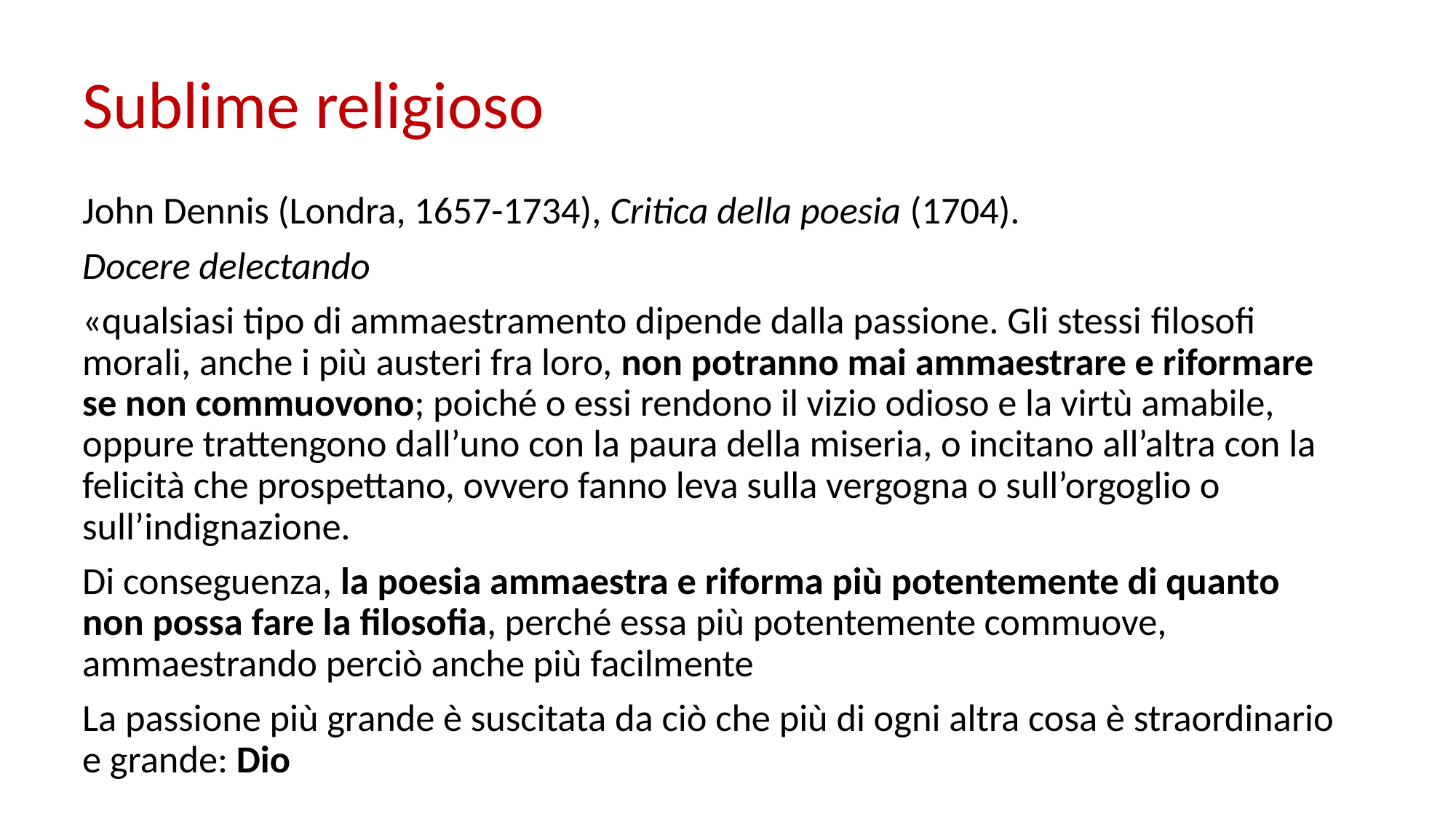

# Sublime religioso
John Dennis (Londra, 1657-1734), Critica della poesia (1704).
Docere delectando
«qualsiasi tipo di ammaestramento dipende dalla passione. Gli stessi ﬁlosoﬁ morali, anche i più austeri fra loro, non potranno mai ammaestrare e riformare se non commuovono; poiché o essi rendono il vizio odioso e la virtù amabile, oppure trattengono dall’uno con la paura della miseria, o incitano all’altra con la felicità che prospettano, ovvero fanno leva sulla vergogna o sull’orgoglio o sull’indignazione.
Di conseguenza, la poesia ammaestra e riforma più potentemente di quanto non possa fare la ﬁlosoﬁa, perché essa più potentemente commuove, ammaestrando perciò anche più facilmente
La passione più grande è suscitata da ciò che più di ogni altra cosa è straordinario e grande: Dio